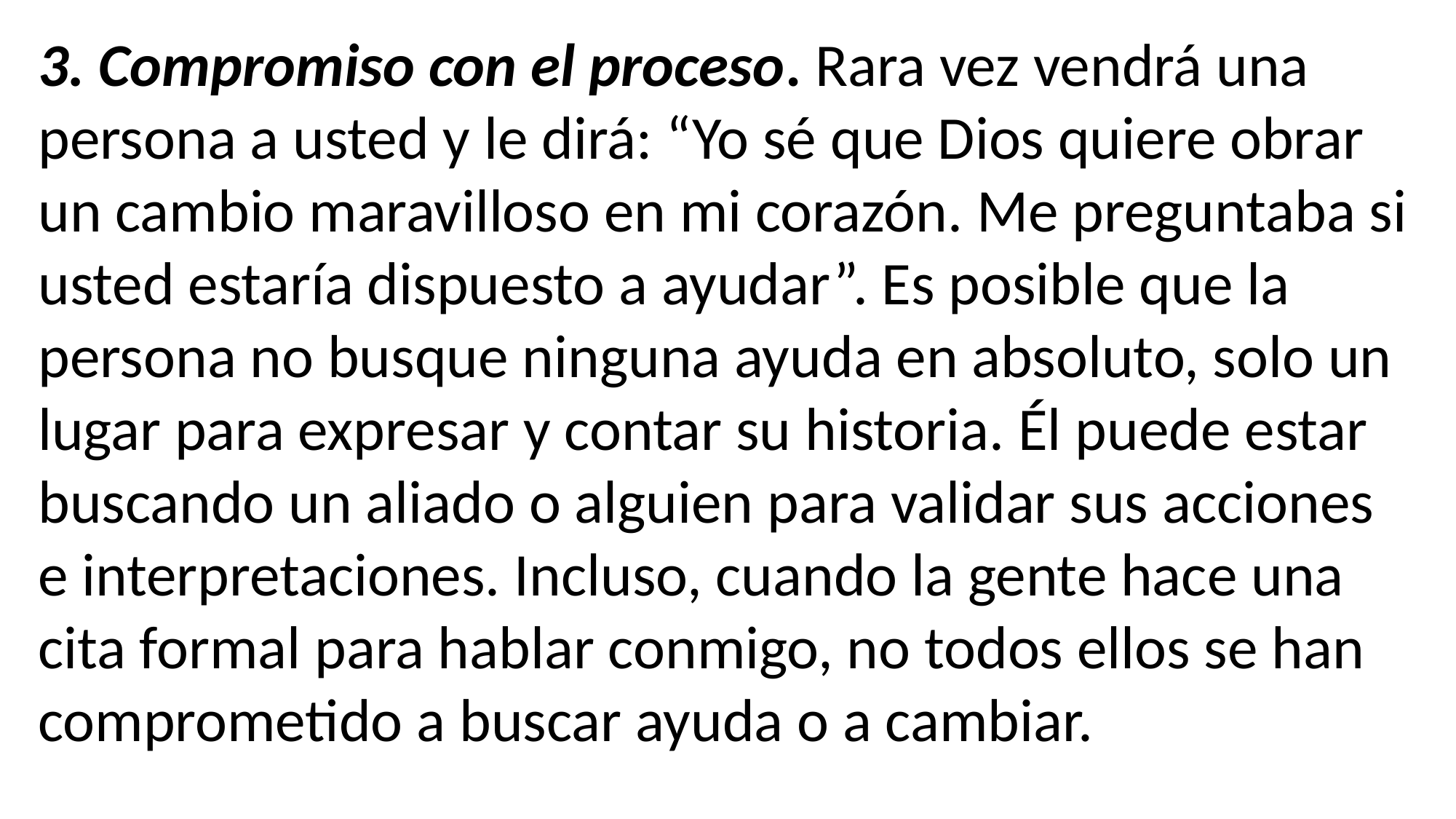

3. Compromiso con el proceso. Rara vez vendrá una persona a usted y le dirá: “Yo sé que Dios quiere obrar un cambio maravilloso en mi corazón. Me preguntaba si usted estaría dispuesto a ayudar”. Es posible que la persona no busque ninguna ayuda en absoluto, solo un lugar para expresar y contar su historia. Él puede estar buscando un aliado o alguien para validar sus acciones e interpretaciones. Incluso, cuando la gente hace una cita formal para hablar conmigo, no todos ellos se han comprometido a buscar ayuda o a cambiar.